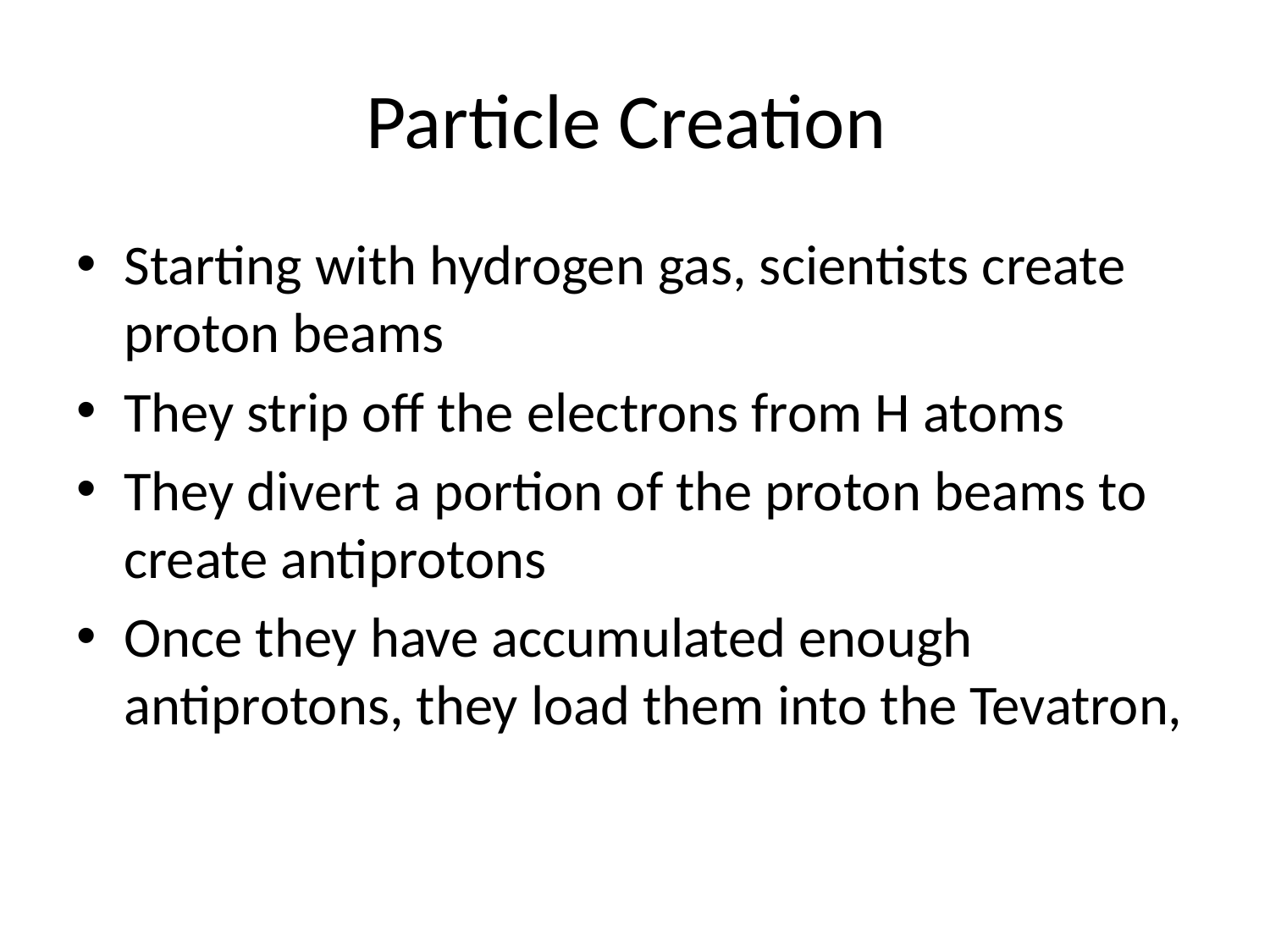

# Particle Creation
Starting with hydrogen gas, scientists create proton beams
They strip off the electrons from H atoms
They divert a portion of the proton beams to create antiprotons
Once they have accumulated enough antiprotons, they load them into the Tevatron,